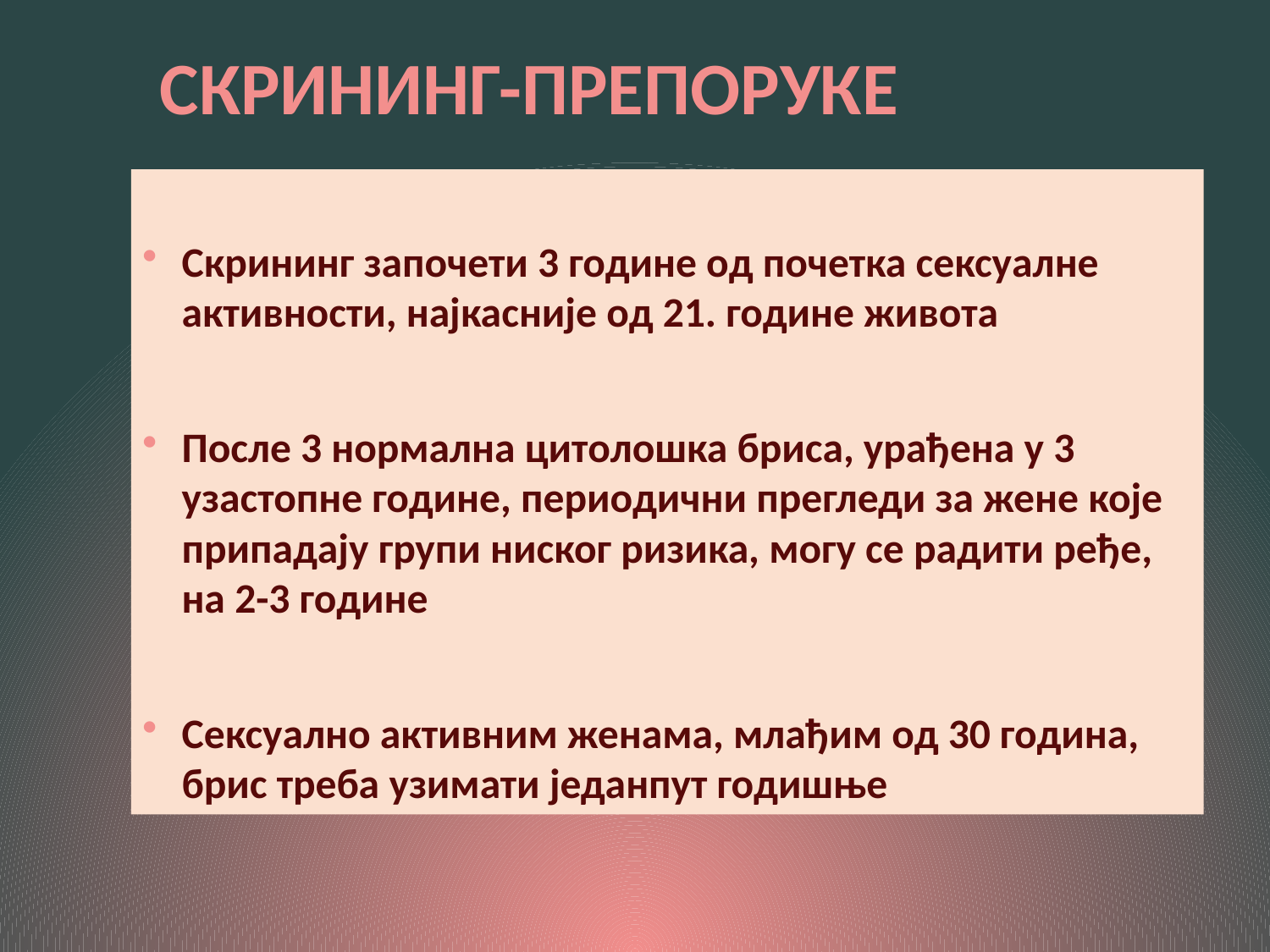

# СКРИНИНГ-ПРЕПОРУКЕ

Скрининг започети 3 године од почетка сексуалне активности, најкасније од 21. године живота

После 3 нормална цитолошка бриса, урађена у 3 узастопне године, периодични прегледи за жене које припадају групи ниског ризика, могу се радити ређе, на 2-3 године

Сексуално активним женама, млађим од 30 година, брис треба узимати једанпут годишње